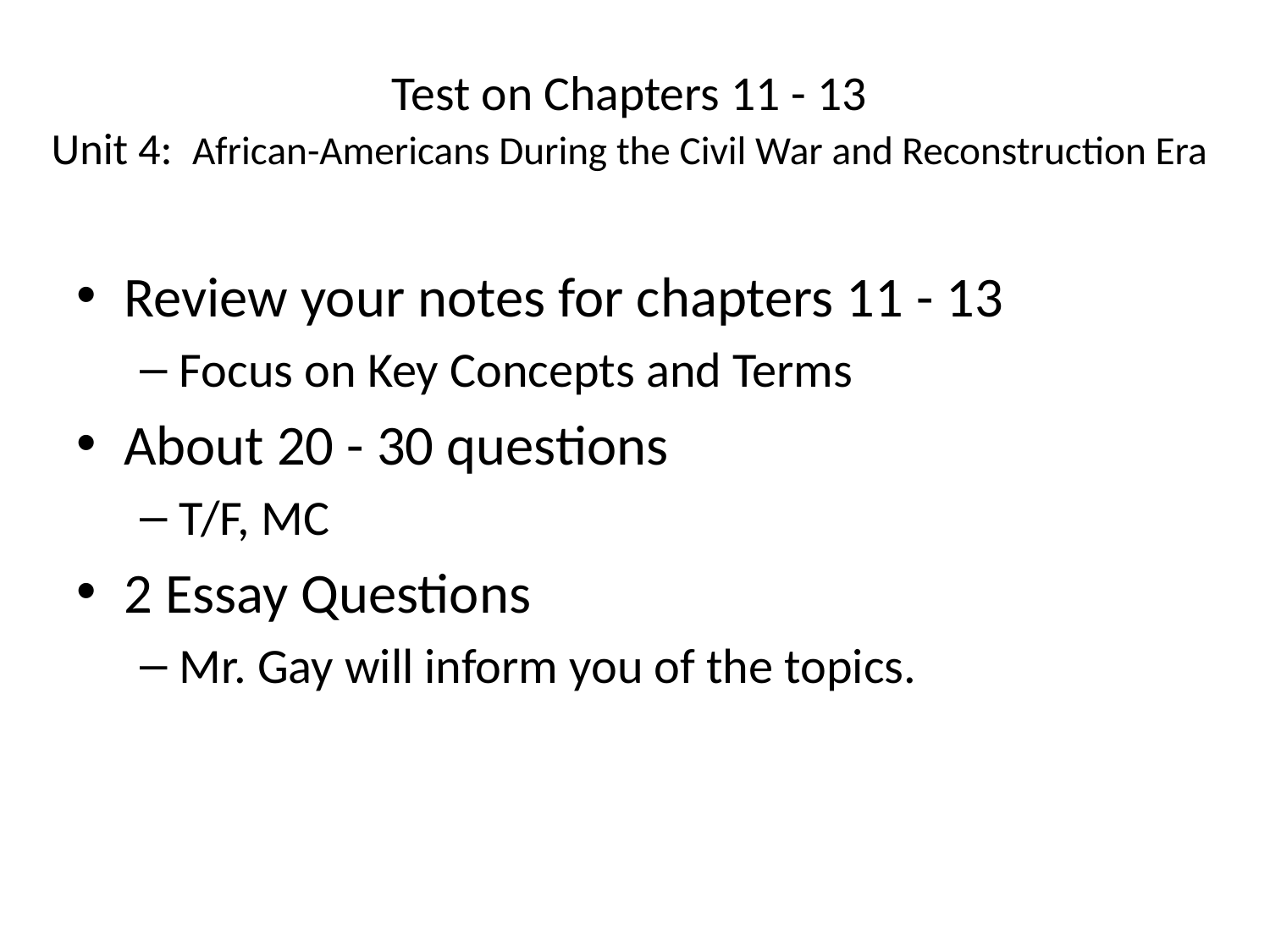

# Test on Chapters 11 - 13 Unit 4:  African-Americans During the Civil War and Reconstruction Era
Review your notes for chapters 11 - 13
Focus on Key Concepts and Terms
About 20 - 30 questions
T/F, MC
2 Essay Questions
Mr. Gay will inform you of the topics.